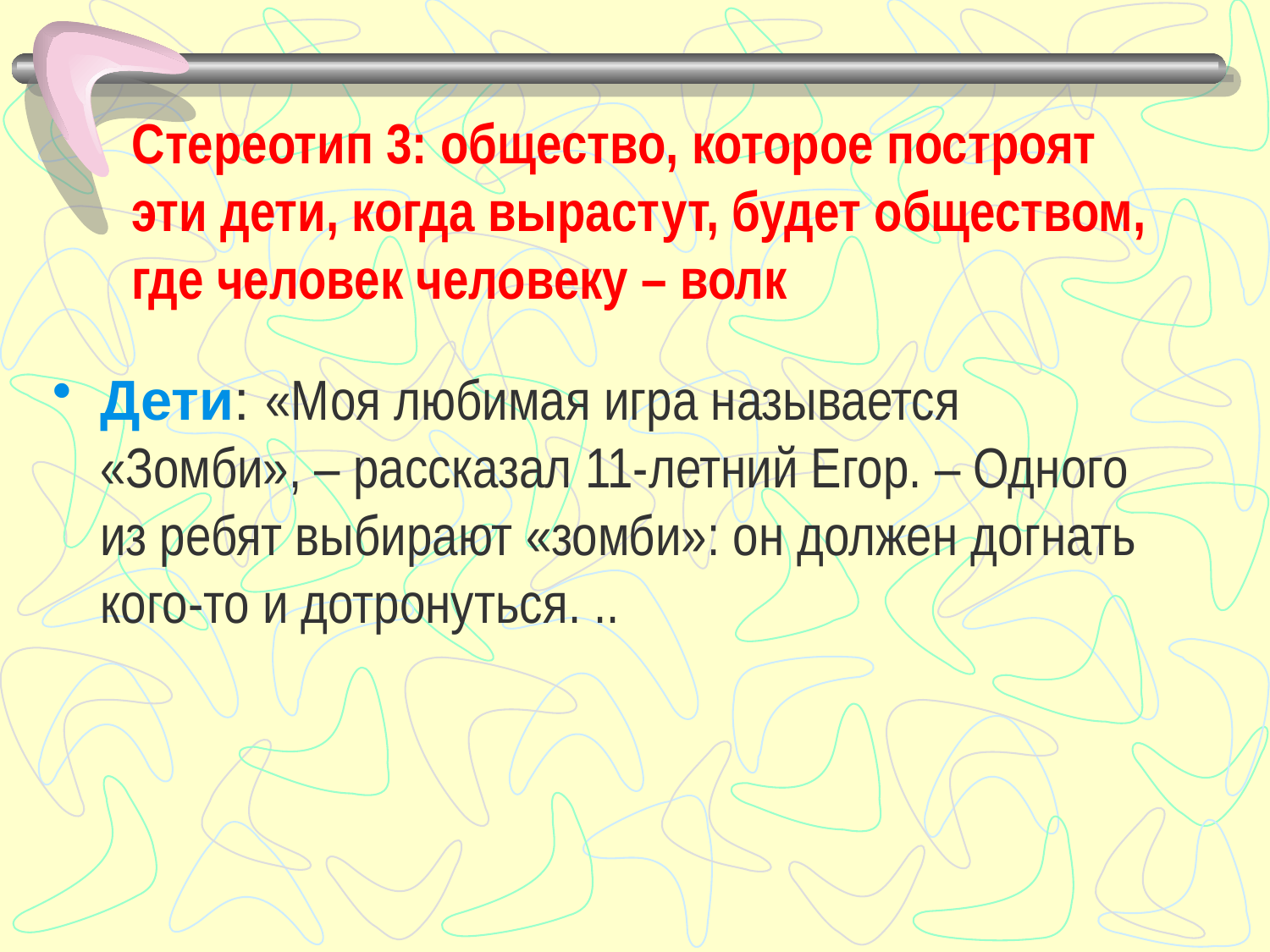

# Стереотип 3: общество, которое построят эти дети, когда вырастут, будет обществом, где человек человеку – волк
Дети: «Моя любимая игра называется «Зомби», – рассказал 11-летний Егор. – Одного из ребят выбирают «зомби»: он должен догнать кого-то и дотронуться. ..